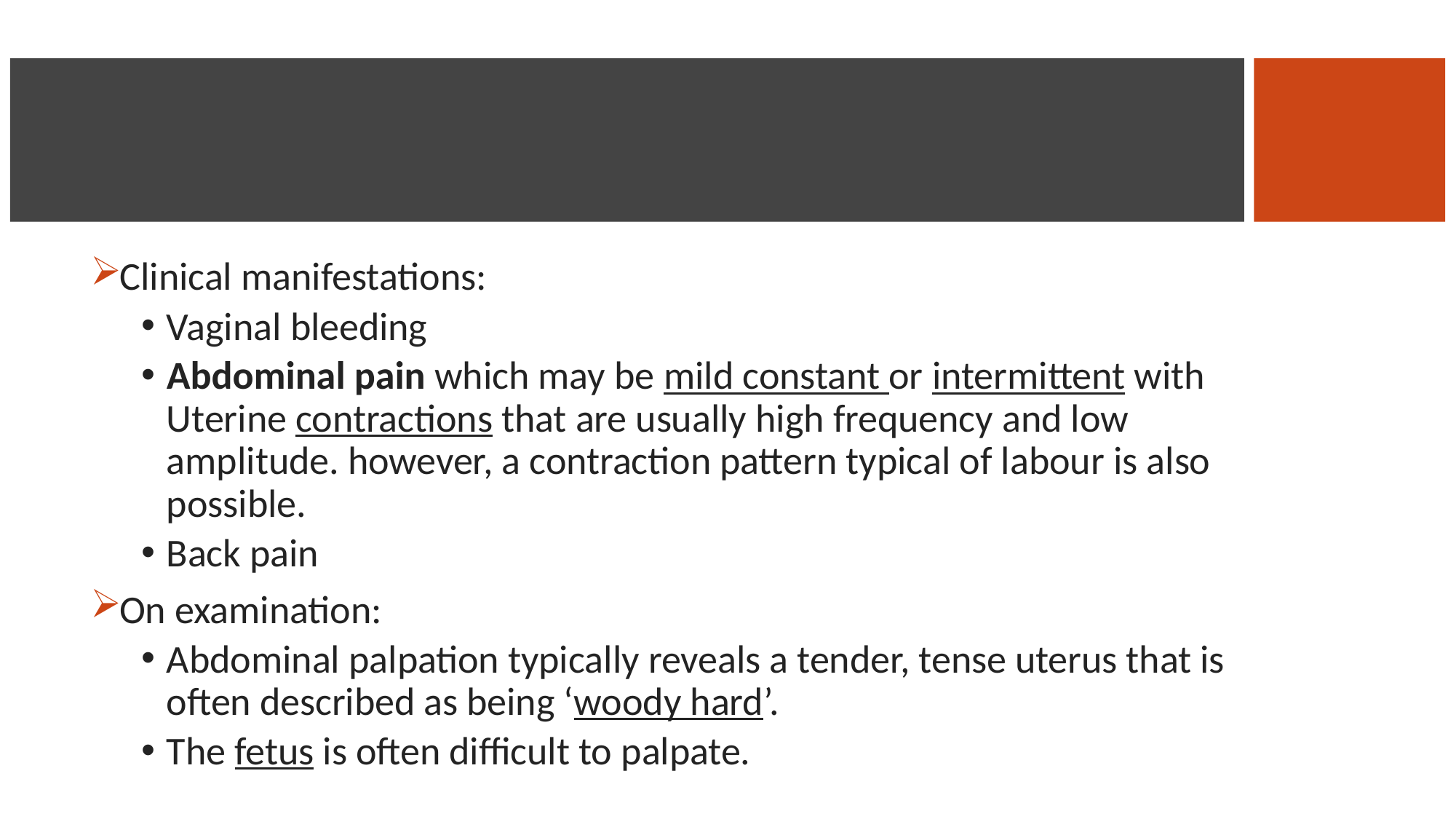

#
Clinical manifestations:
Vaginal bleeding
Abdominal pain which may be mild constant or intermittent with Uterine contractions that are usually high frequency and low amplitude. however, a contraction pattern typical of labour is also possible.
Back pain
On examination:
Abdominal palpation typically reveals a tender, tense uterus that is often described as being ‘woody hard’.
The fetus is often difficult to palpate.